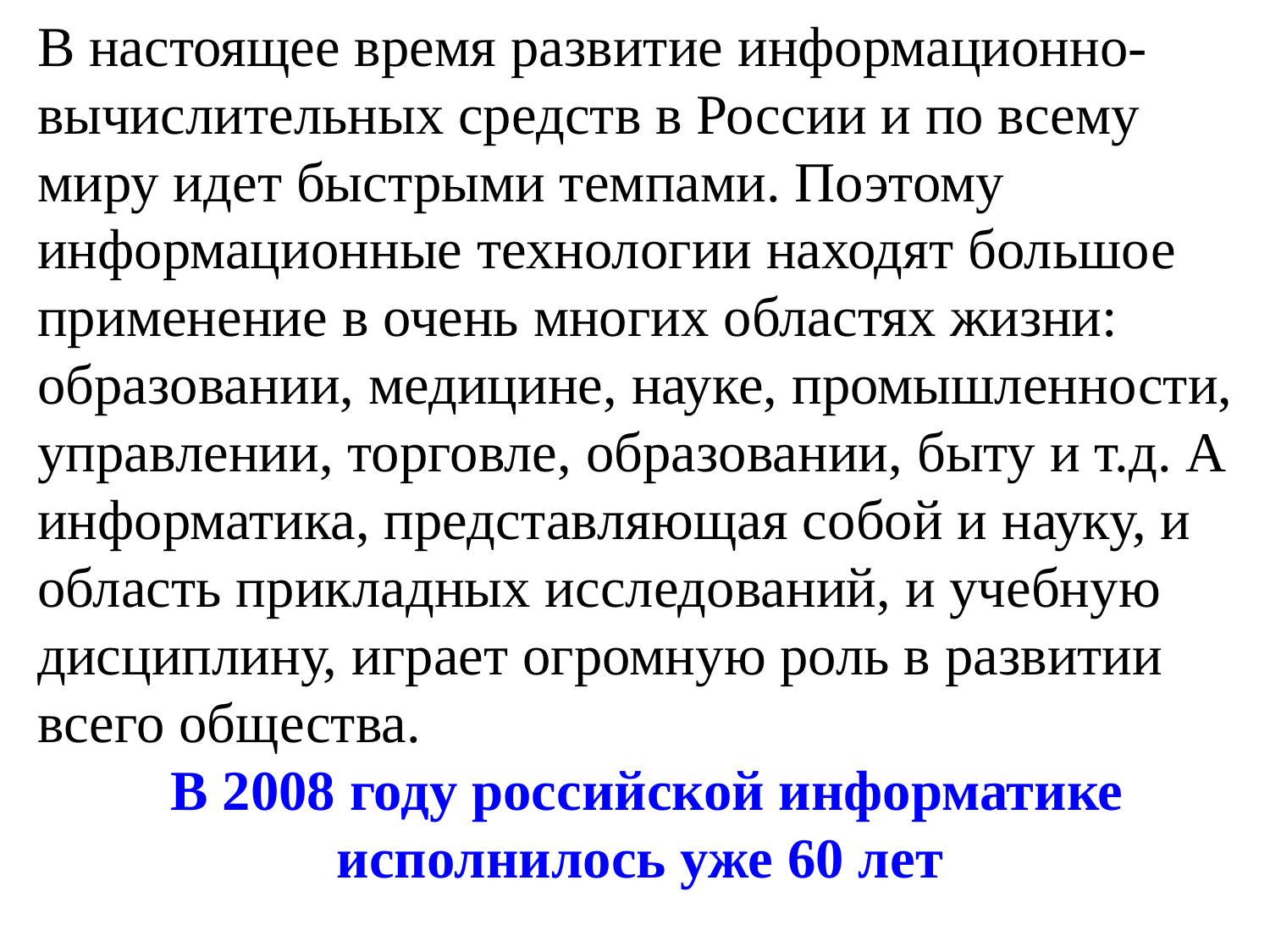

В настоящее время развитие информационно-вычислительных средств в России и по всему миру идет быстрыми темпами. Поэтому информационные технологии находят большое применение в очень многих областях жизни: образовании, медицине, науке, промышленности, управлении, торговле, образовании, быту и т.д. А информатика, представляющая собой и науку, и область прикладных исследований, и учебную дисциплину, играет огромную роль в развитии всего общества.
В 2008 году российской информатике исполнилось уже 60 лет